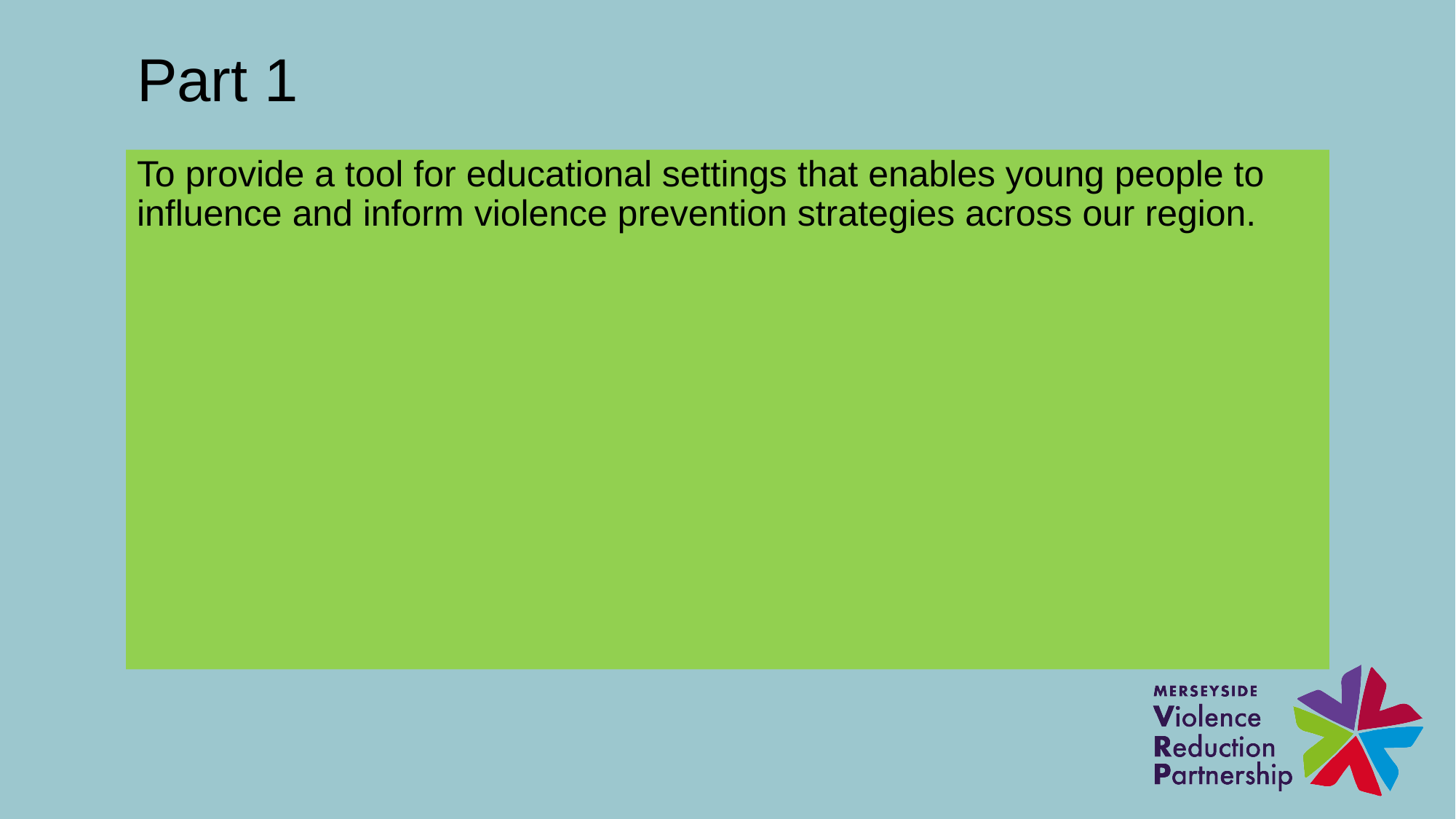

# Part 1
To provide a tool for educational settings that enables young people to influence and inform violence prevention strategies across our region.